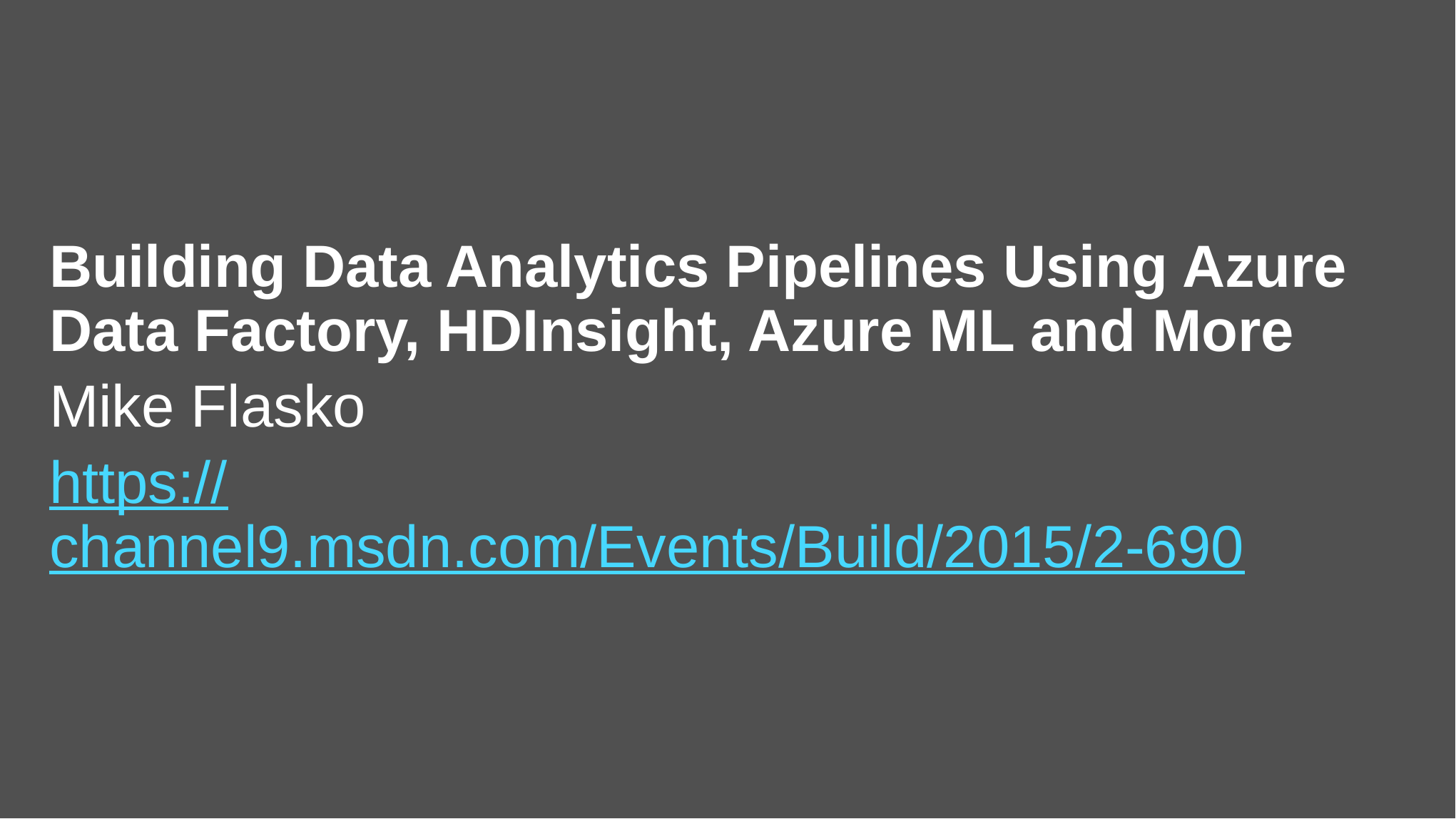

#

Building Data Analytics Pipelines Using Azure Data Factory, HDInsight, Azure ML and More
Mike Flasko
https://channel9.msdn.com/Events/Build/2015/2-690